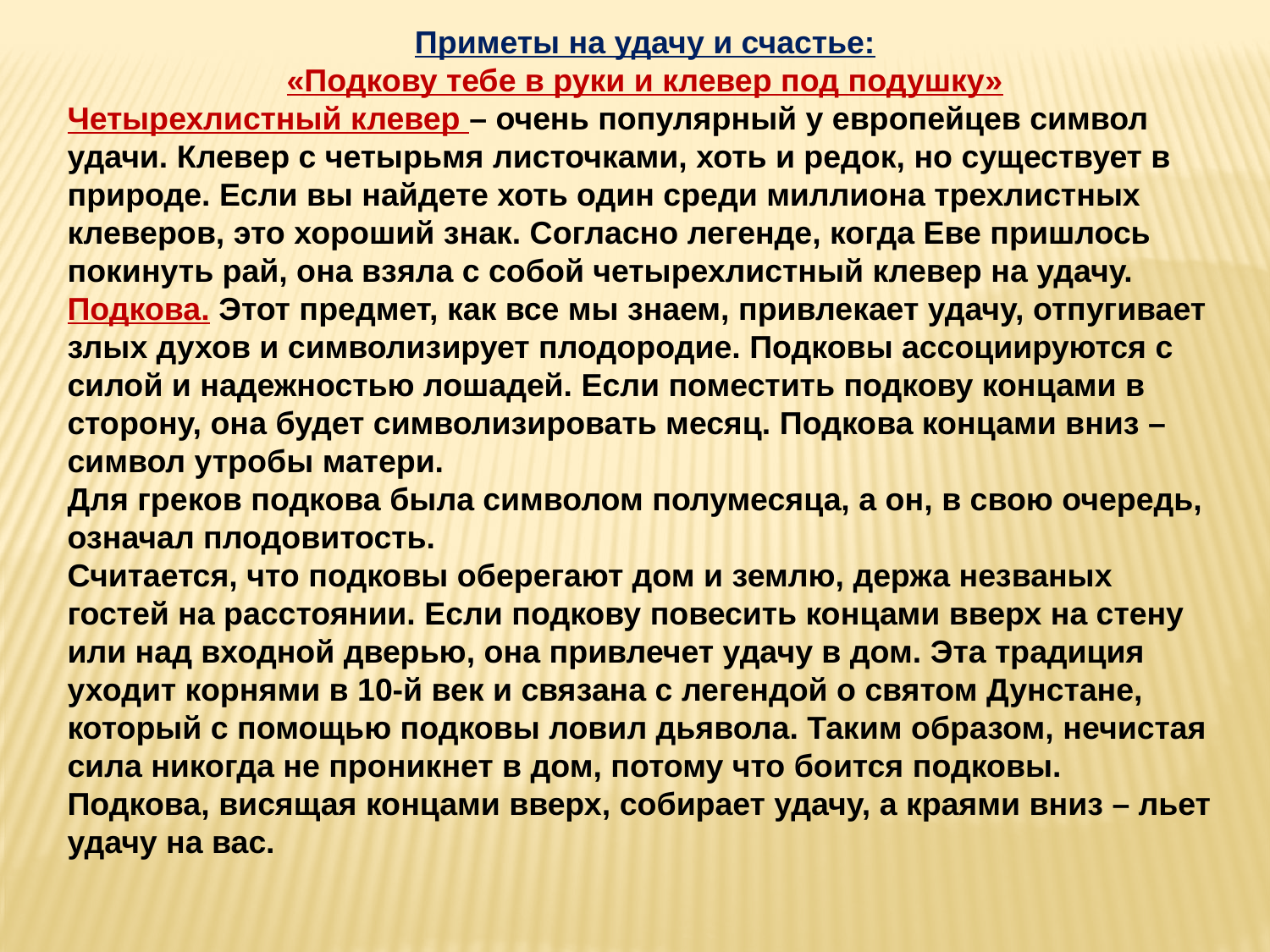

Приметы на удачу и счастье:
«Подкову тебе в руки и клевер под подушку»
Четырехлистный клевер – очень популярный у европейцев символ удачи. Клевер с четырьмя листочками, хоть и редок, но существует в природе. Если вы найдете хоть один среди миллиона трехлистных клеверов, это хороший знак. Согласно легенде, когда Еве пришлось покинуть рай, она взяла с собой четырехлистный клевер на удачу.
Подкова. Этот предмет, как все мы знаем, привлекает удачу, отпугивает злых духов и символизирует плодородие. Подковы ассоциируются с силой и надежностью лошадей. Если поместить подкову концами в сторону, она будет символизировать месяц. Подкова концами вниз – символ утробы матери.
Для греков подкова была символом полумесяца, а он, в свою очередь, означал плодовитость.
Считается, что подковы оберегают дом и землю, держа незваных гостей на расстоянии. Если подкову повесить концами вверх на стену или над входной дверью, она привлечет удачу в дом. Эта традиция уходит корнями в 10-й век и связана с легендой о святом Дунстане, который с помощью подковы ловил дьявола. Таким образом, нечистая сила никогда не проникнет в дом, потому что боится подковы.
Подкова, висящая концами вверх, собирает удачу, а краями вниз – льет удачу на вас.